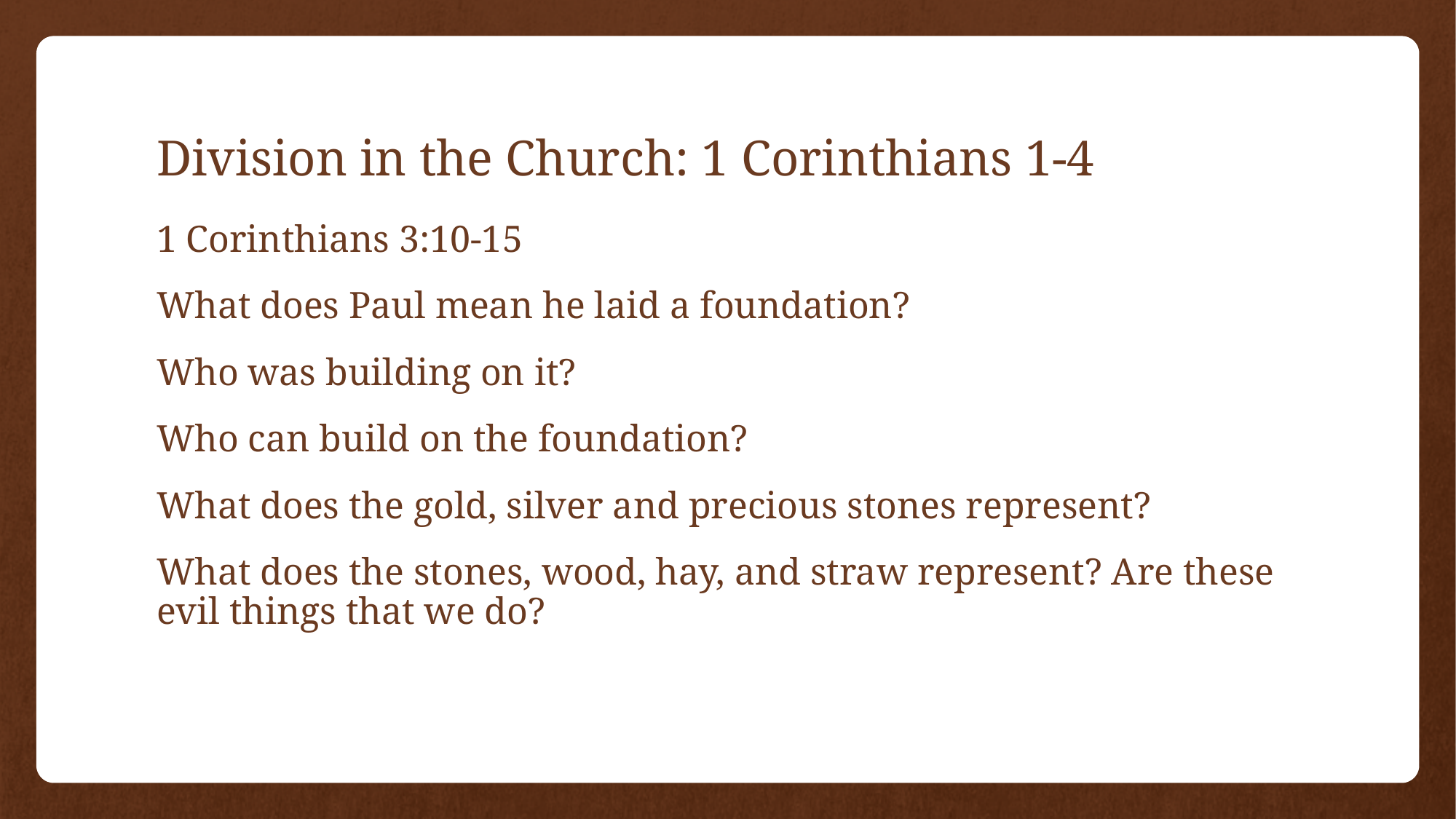

# Division in the Church: 1 Corinthians 1-4
1 Corinthians 3:10-15
What does Paul mean he laid a foundation?
Who was building on it?
Who can build on the foundation?
What does the gold, silver and precious stones represent?
What does the stones, wood, hay, and straw represent? Are these evil things that we do?